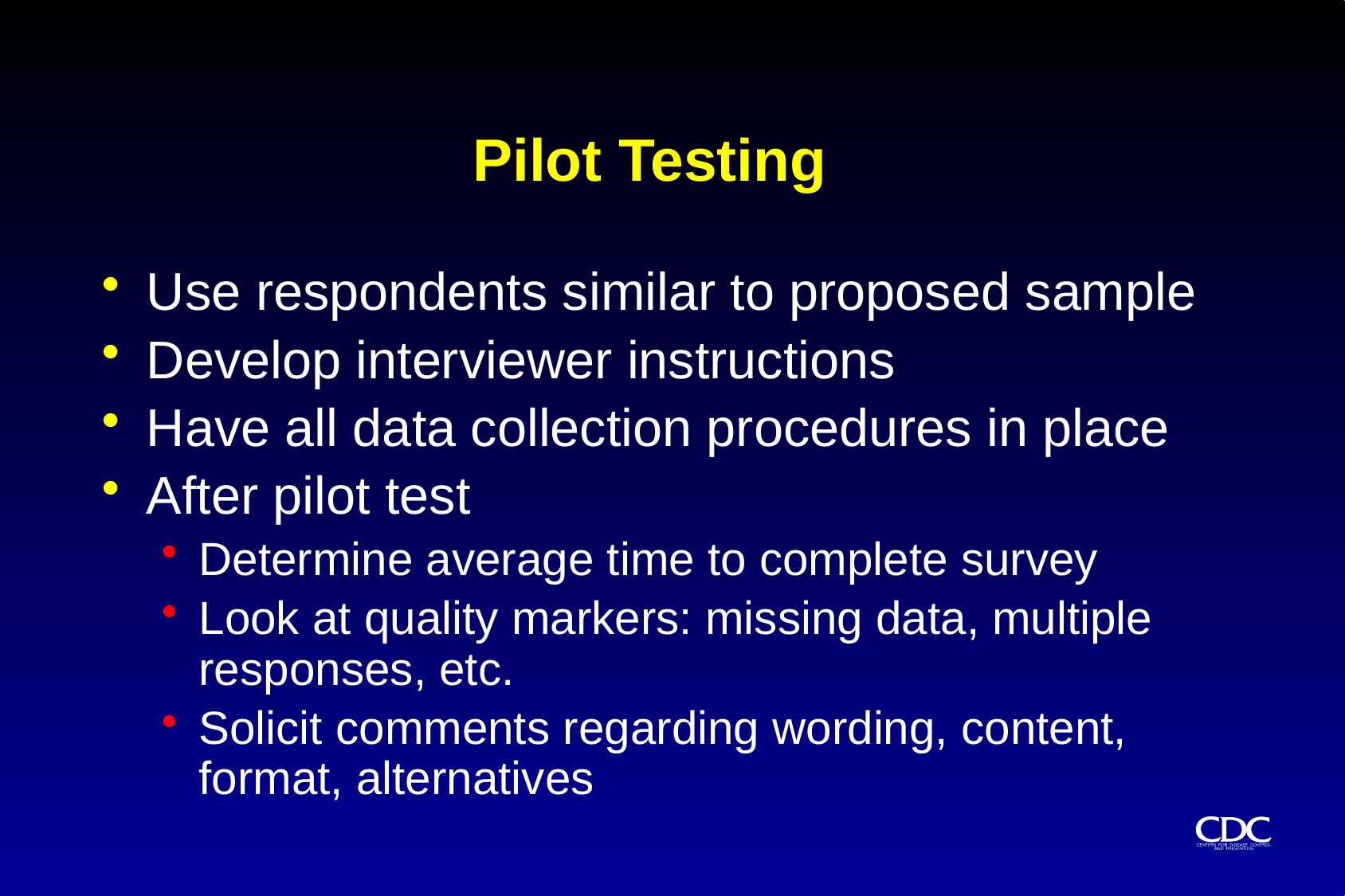

# Pilot Testing
Use respondents similar to proposed sample
Develop interviewer instructions
Have all data collection procedures in place
After pilot test
Determine average time to complete survey
Look at quality markers: missing data, multiple responses, etc.
Solicit comments regarding wording, content, format, alternatives